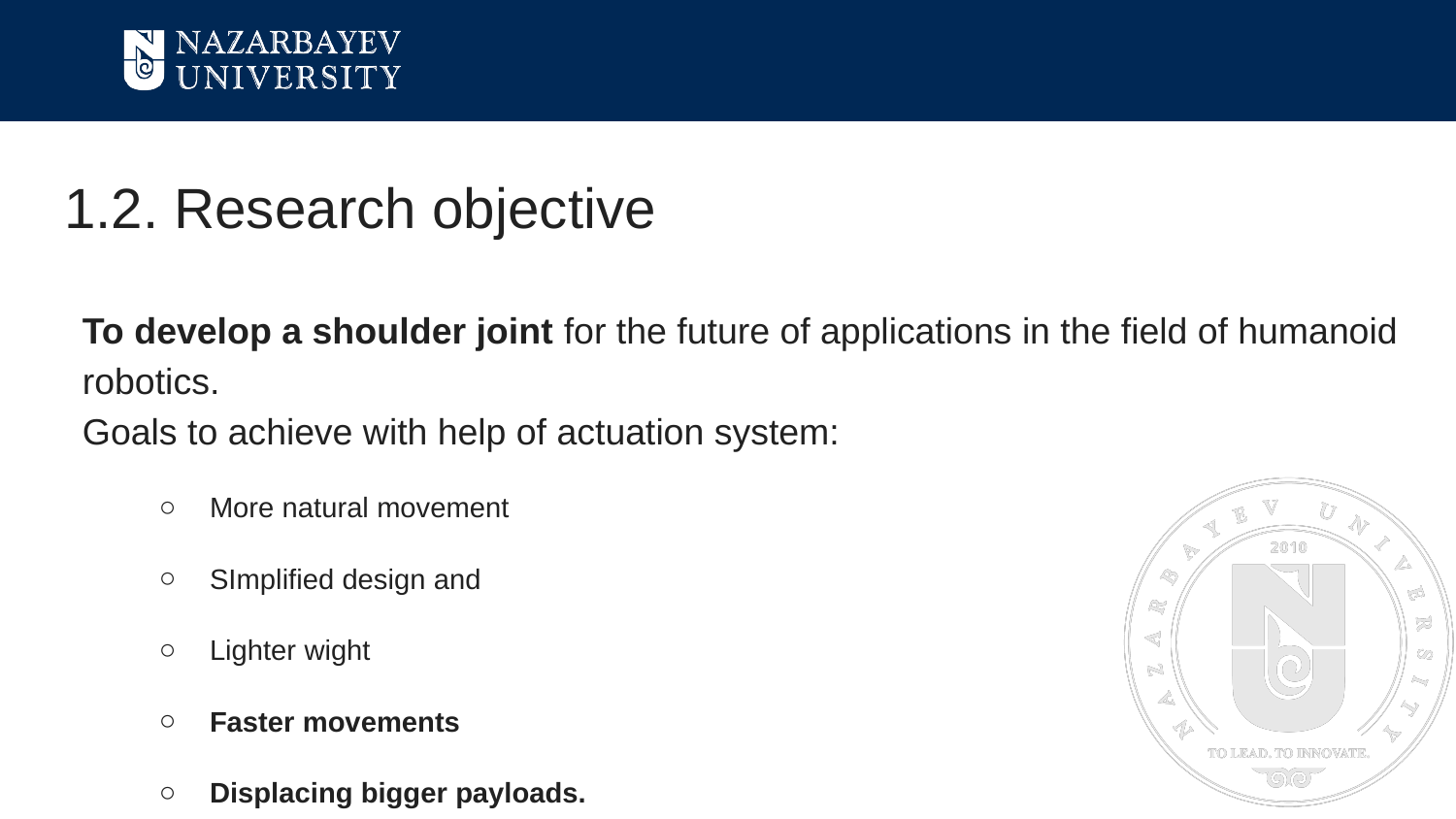

# 1.2. Research objective
To develop a shoulder joint for the future of applications in the field of humanoid robotics.
Goals to achieve with help of actuation system:
More natural movement
SImplified design and
Lighter wight
Faster movements
Displacing bigger payloads.